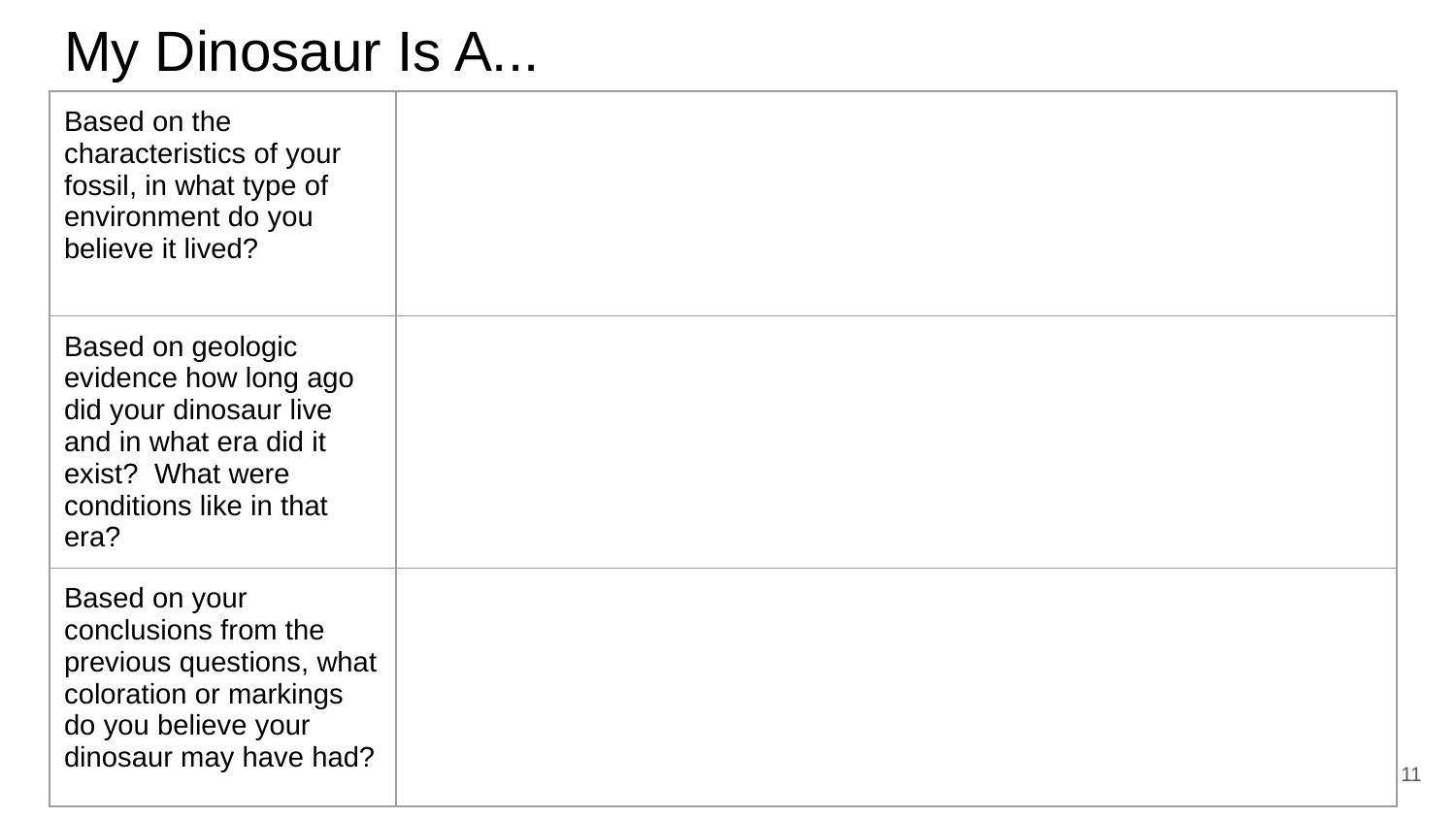

# My Dinosaur Is A...
| Based on the characteristics of your fossil, in what type of environment do you believe it lived? |  |
| --- | --- |
| Based on geologic evidence how long ago did your dinosaur live and in what era did it exist? What were conditions like in that era? |  |
| Based on your conclusions from the previous questions, what coloration or markings do you believe your dinosaur may have had? |  |
11